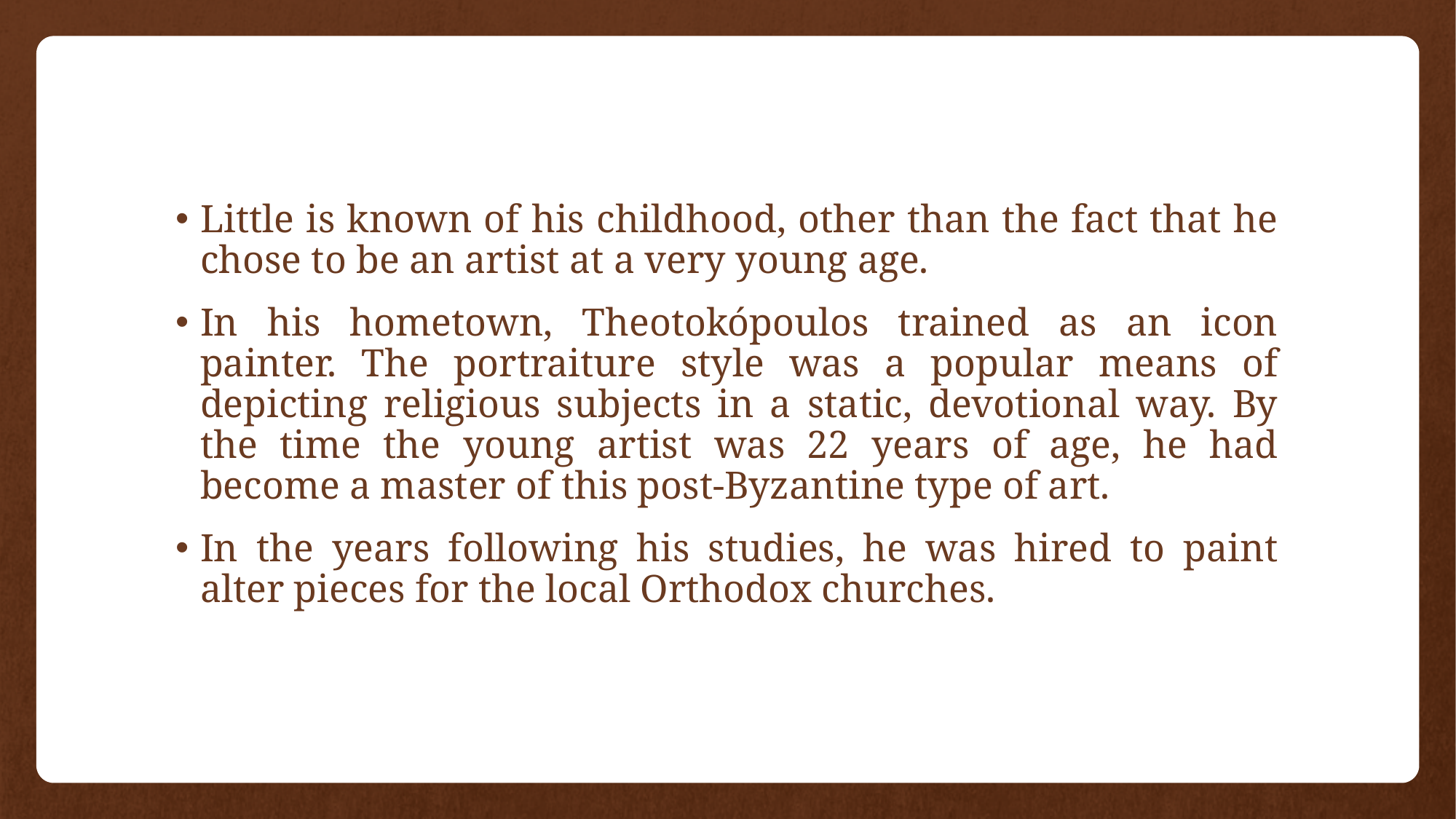

Little is known of his childhood, other than the fact that he chose to be an artist at a very young age.
In his hometown, Theotokópoulos trained as an icon painter. The portraiture style was a popular means of depicting religious subjects in a static, devotional way. By the time the young artist was 22 years of age, he had become a master of this post-Byzantine type of art.
In the years following his studies, he was hired to paint alter pieces for the local Orthodox churches.